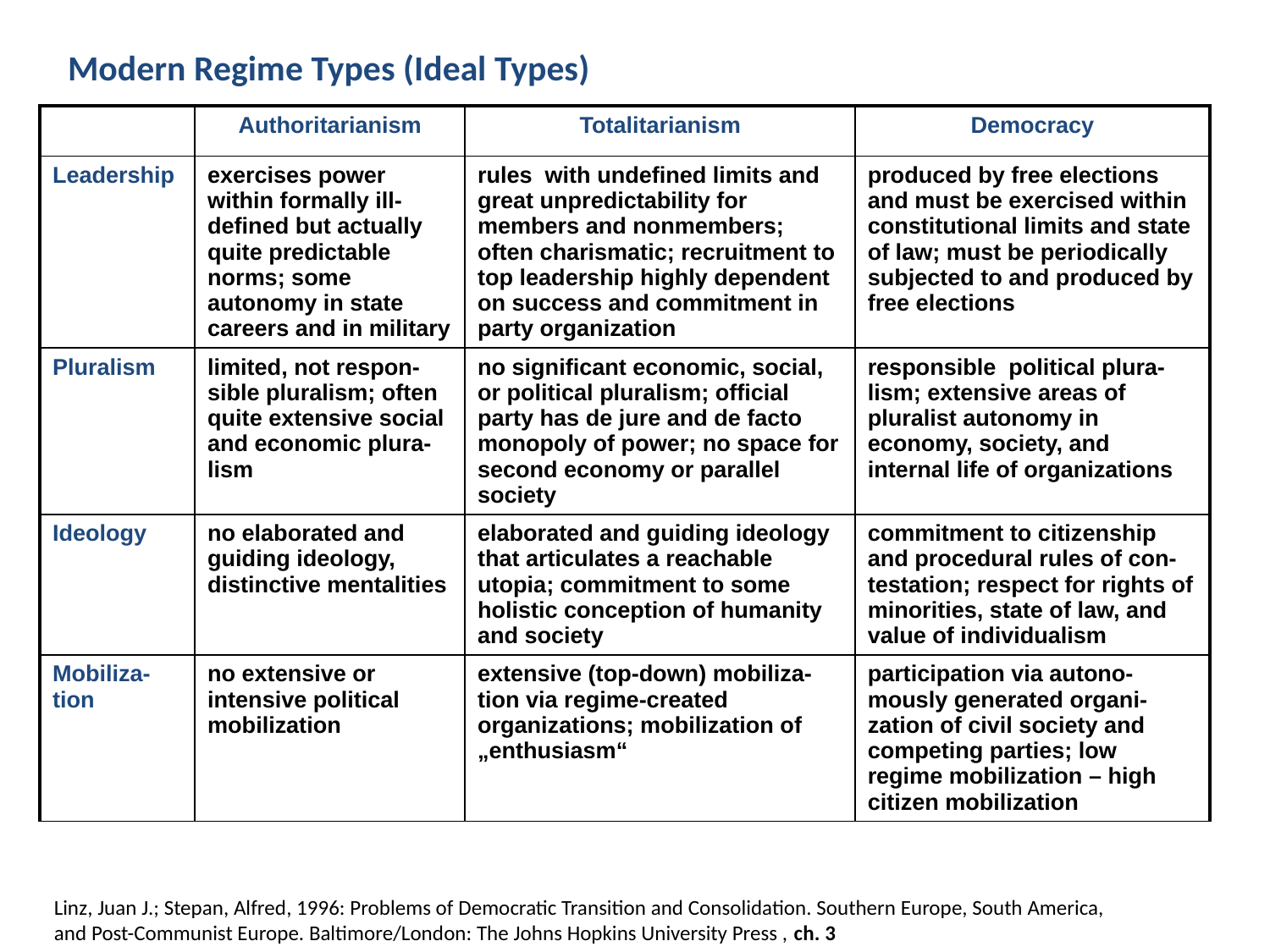

Modern Regime Types (Ideal Types)
|  | Authoritarianism | Totalitarianism | Democracy |
| --- | --- | --- | --- |
| Leadership | exercises power within formally ill-defined but actually quite predictable norms; some autonomy in state careers and in military | rules with undefined limits and great unpredictability for members and nonmembers; often charismatic; recruitment to top leadership highly dependent on success and commitment in party organization | produced by free elections and must be exercised within constitutional limits and state of law; must be periodically subjected to and produced by free elections |
| Pluralism | limited, not respon-sible pluralism; often quite extensive social and economic plura-lism | no significant economic, social, or political pluralism; official party has de jure and de facto monopoly of power; no space for second economy or parallel society | responsible political plura-lism; extensive areas of pluralist autonomy in economy, society, and internal life of organizations |
| Ideology | no elaborated and guiding ideology, distinctive mentalities | elaborated and guiding ideology that articulates a reachable utopia; commitment to some holistic conception of humanity and society | commitment to citizenship and procedural rules of con-testation; respect for rights of minorities, state of law, and value of individualism |
| Mobiliza-tion | no extensive or intensive political mobilization | extensive (top-down) mobiliza-tion via regime-created organizations; mobilization of „enthusiasm“ | participation via autono-mously generated organi-zation of civil society and competing parties; low regime mobilization – high citizen mobilization |
Linz, Juan J.; Stepan, Alfred, 1996: Problems of Democratic Transition and Consolidation. Southern Europe, South America,
and Post-Communist Europe. Baltimore/London: The Johns Hopkins University Press , ch. 3